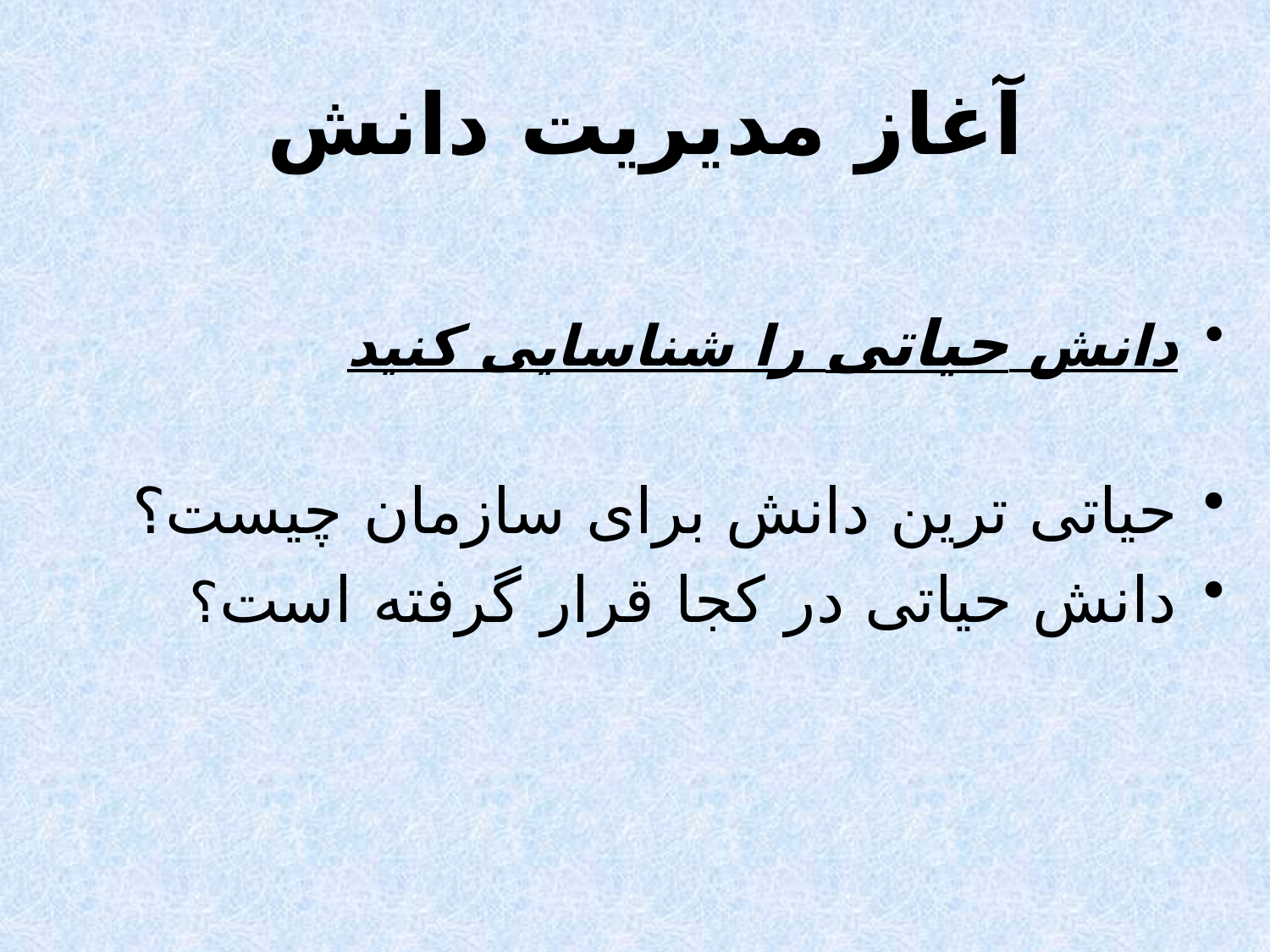

آغاز مدیریت دانش
دانش حیاتی را شناسایی کنید

حیاتی ترین دانش برای سازمان چیست؟
دانش حیاتی در کجا قرار گرفته است؟